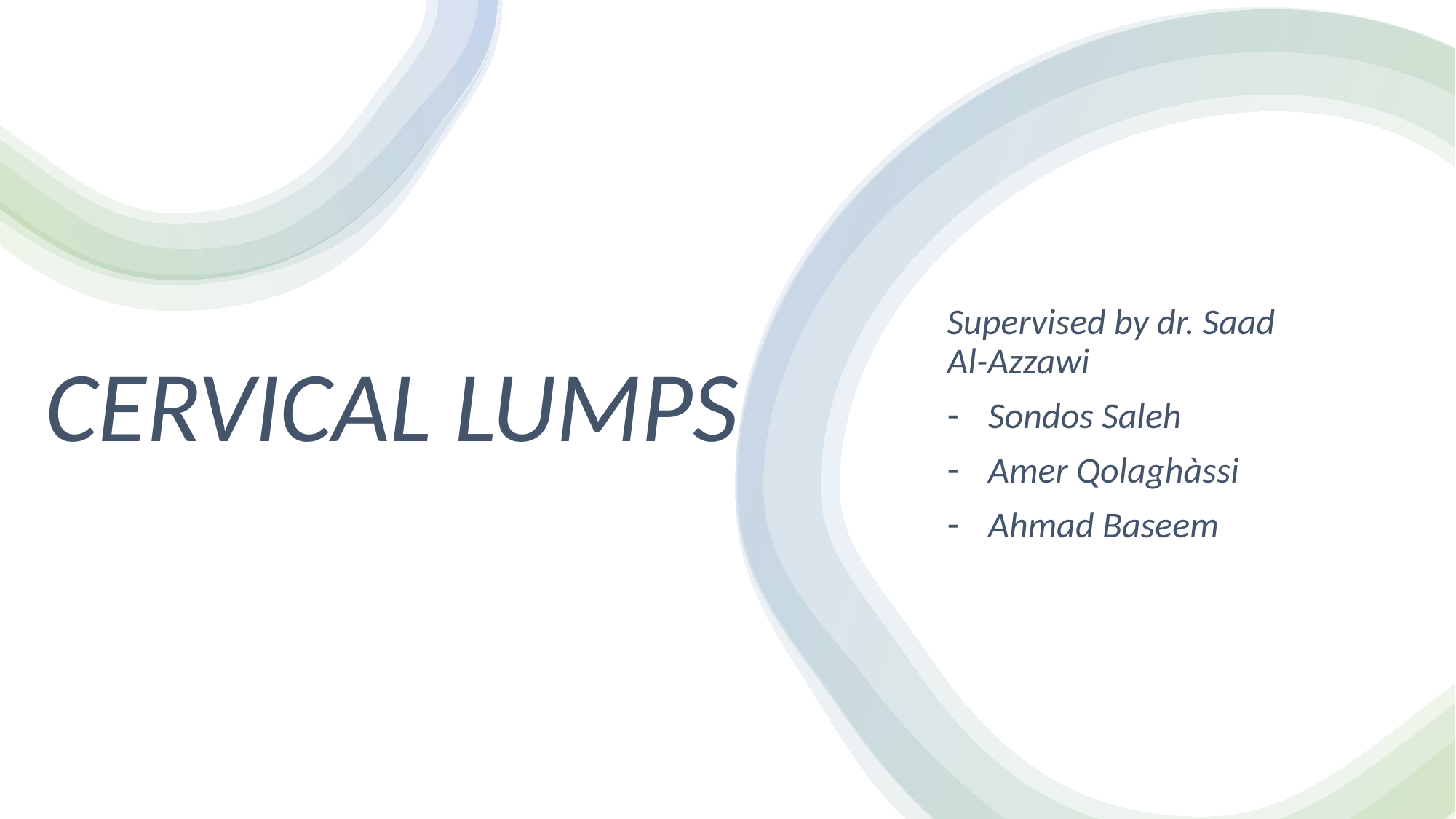

# CERVICAL LUMPS
Supervised by dr. Saad Al-Azzawi
Sondos Saleh
Amer Qolaghàssi
Ahmad Baseem